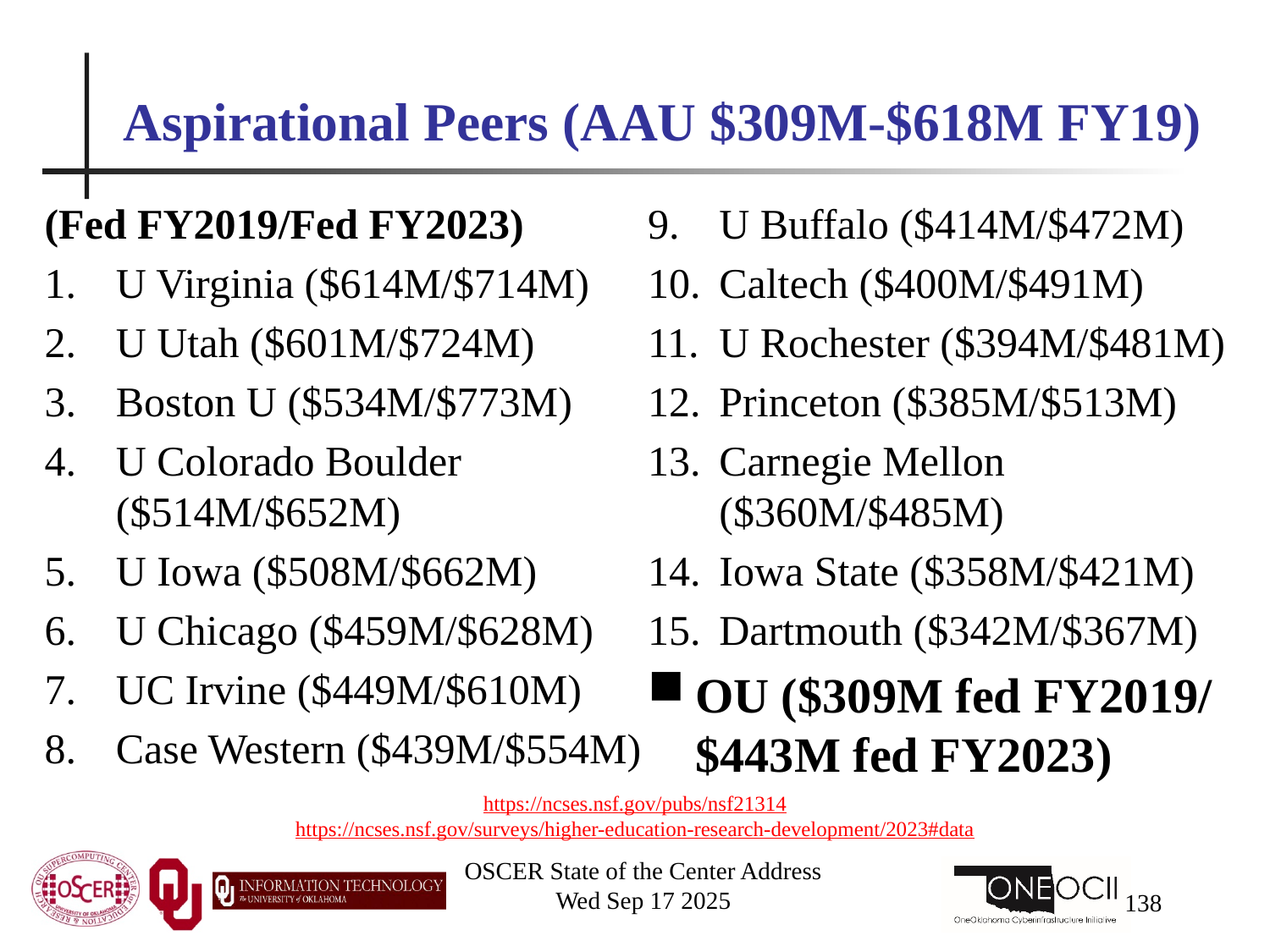

# Aspirational Peers (AAU $309M-$618M FY19)
(Fed FY2019/Fed FY2023)
U Virginia ($614M/$714M)
U Utah ($601M/$724M)
Boston U ($534M/$773M)
U Colorado Boulder ($514M/$652M)
U Iowa ($508M/$662M)
U Chicago ($459M/$628M)
UC Irvine ($449M/$610M)
Case Western ($439M/$554M)
U Buffalo ($414M/$472M)
Caltech ($400M/$491M)
U Rochester ($394M/$481M)
Princeton ($385M/$513M)
Carnegie Mellon ($360M/$485M)
Iowa State ($358M/$421M)
Dartmouth ($342M/$367M)
OU ($309M fed FY2019/ $443M fed FY2023)
https://ncses.nsf.gov/pubs/nsf21314
https://ncses.nsf.gov/surveys/higher-education-research-development/2023#data
OSCER State of the Center Address
Wed Sep 17 2025
138